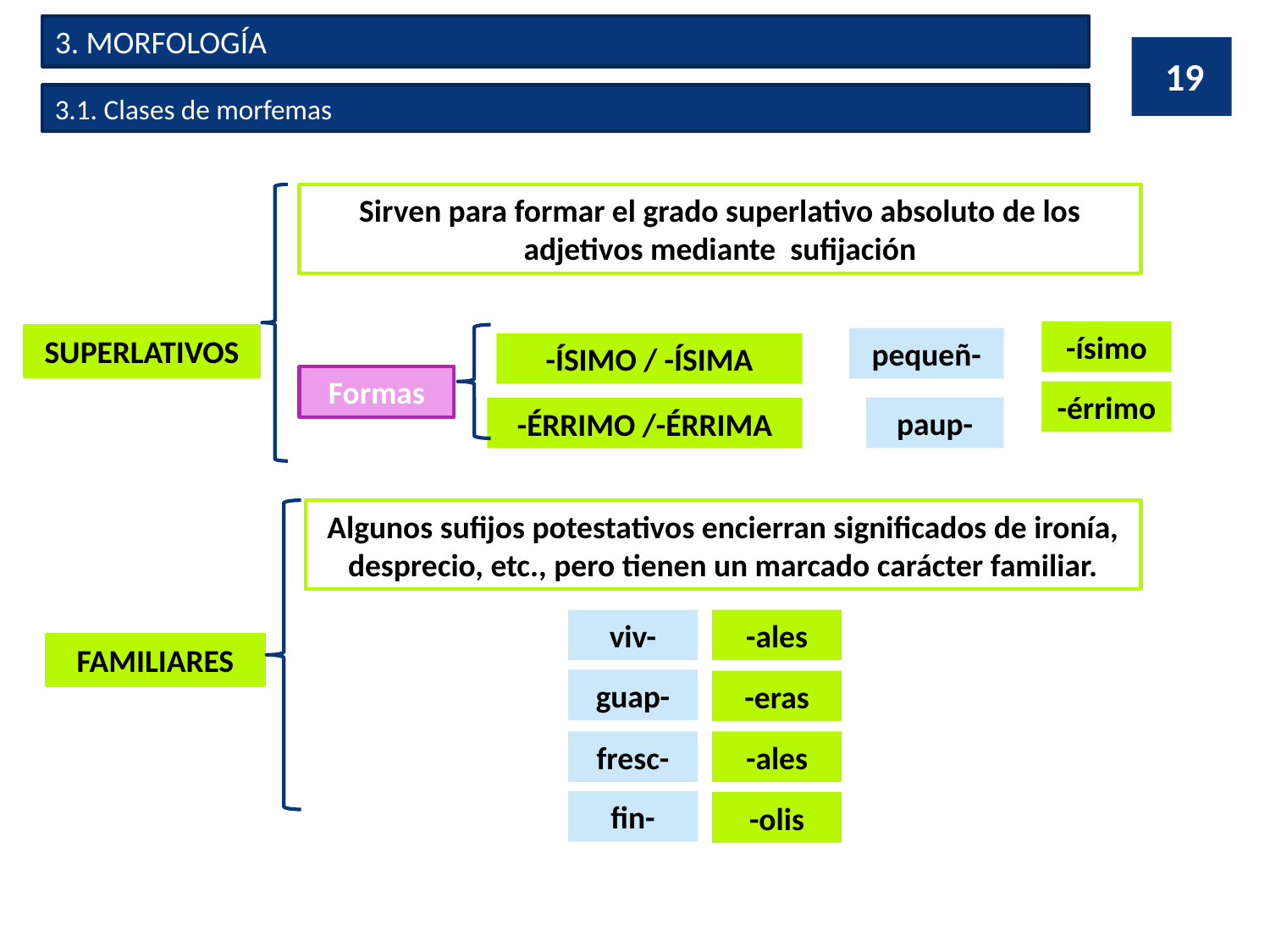

3. MORFOLOGÍA
19
3.1. Clases de morfemas

Sirven para formar el grado superlativo absoluto de los adjetivos mediante  sufijación
-ísimo

SUPERLATIVOS
pequeñ-
-ÍSIMO / -ÍSIMA
Formas
-érrimo
paup-
-ÉRRIMO /-ÉRRIMA

Algunos sufijos potestativos encierran significados de ironía, desprecio, etc., pero tienen un marcado carácter familiar.
viv-
-ales
FAMILIARES
guap-
-eras
fresc-
-ales
fin-
-olis